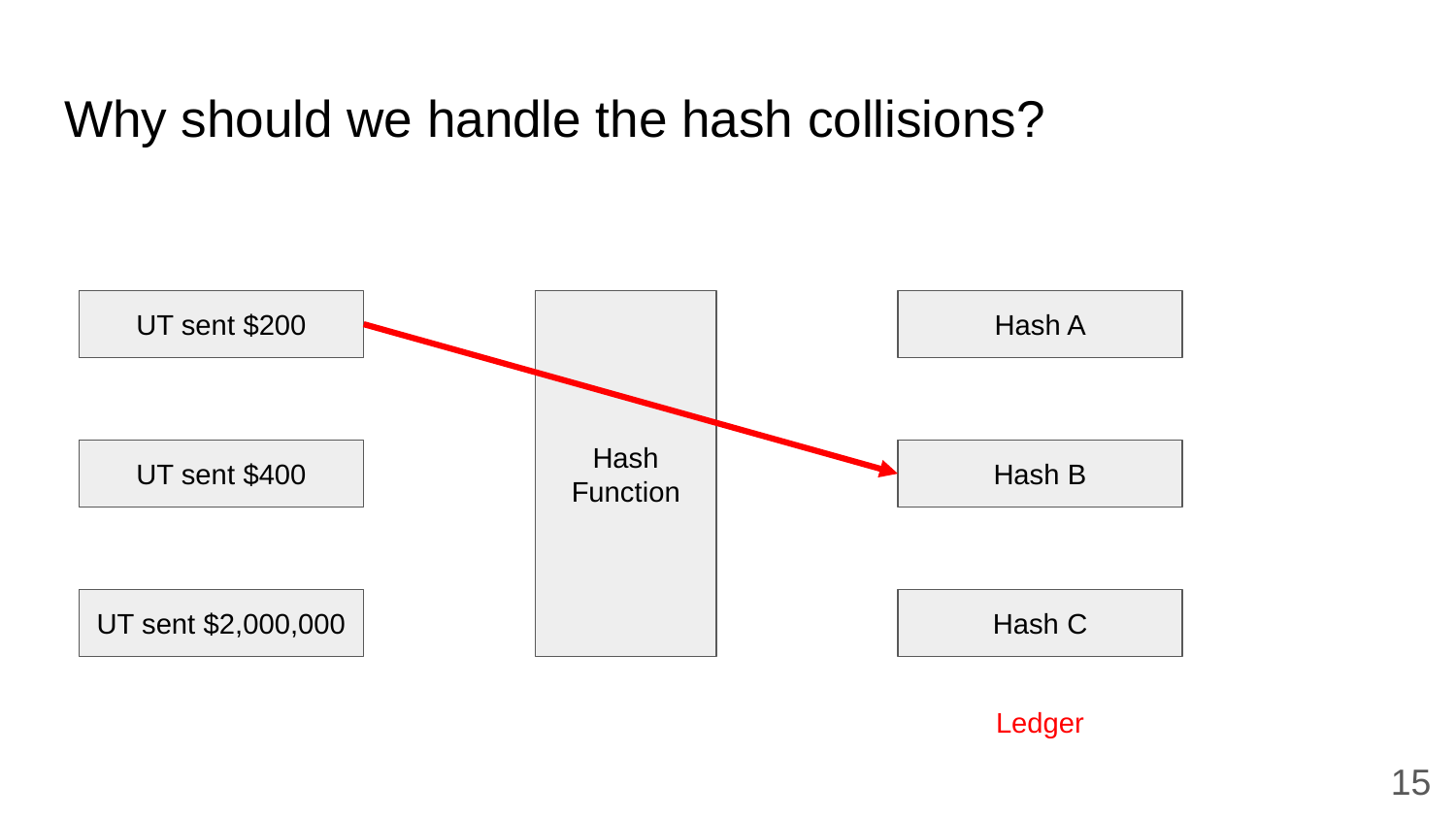

# Why should we handle the hash collisions?
UT sent $200
Hash
Function
Hash A
UT sent $400
Hash B
UT sent $2,000,000
Hash C
Ledger
15